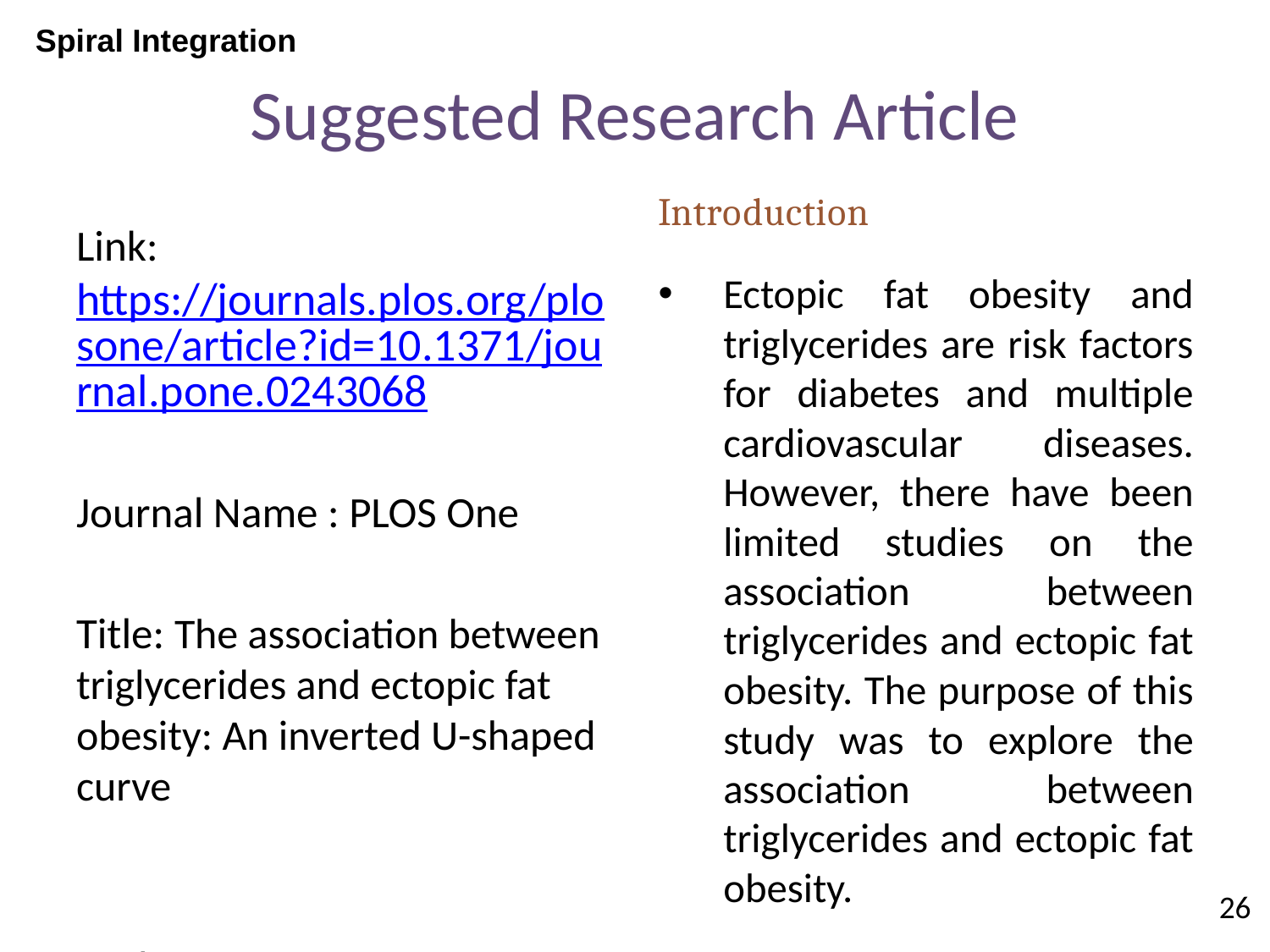

Spiral Integration
# Suggested Research Article
Introduction
Ectopic fat obesity and triglycerides are risk factors for diabetes and multiple cardiovascular diseases. However, there have been limited studies on the association between triglycerides and ectopic fat obesity. The purpose of this study was to explore the association between triglycerides and ectopic fat obesity.
Link: https://journals.plos.org/plosone/article?id=10.1371/journal.pone.0243068

Journal Name : PLOS One

Title: The association between triglycerides and ectopic fat obesity: An inverted U-shaped curve

Author Name: Yang Zou

26